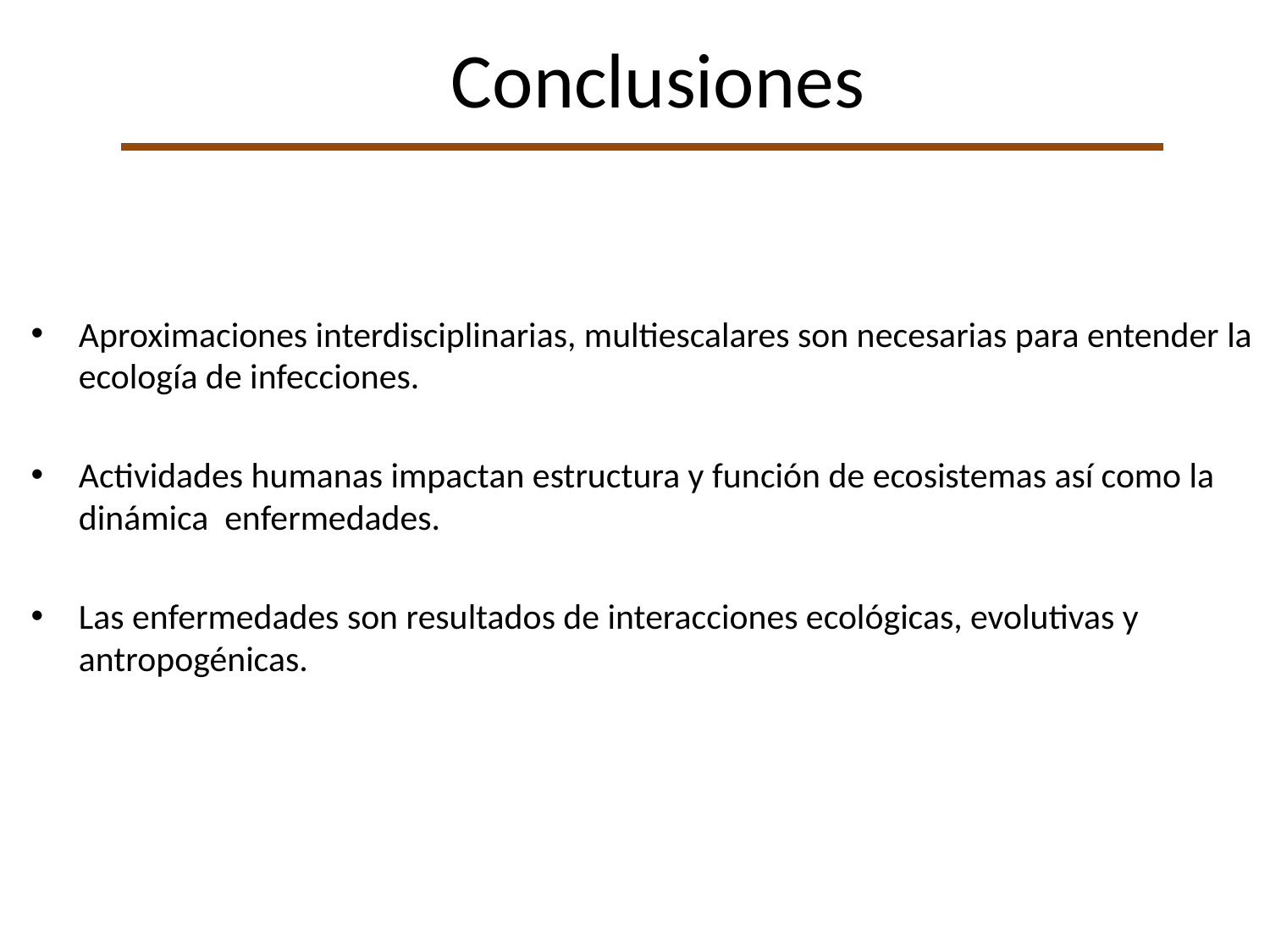

Conclusiones

Aproximaciones interdisciplinarias, multiescalares son necesarias para entender la ecología de infecciones.

Actividades humanas impactan estructura y función de ecosistemas así como la dinámica  enfermedades.

Las enfermedades son resultados de interacciones ecológicas, evolutivas y antropogénicas.